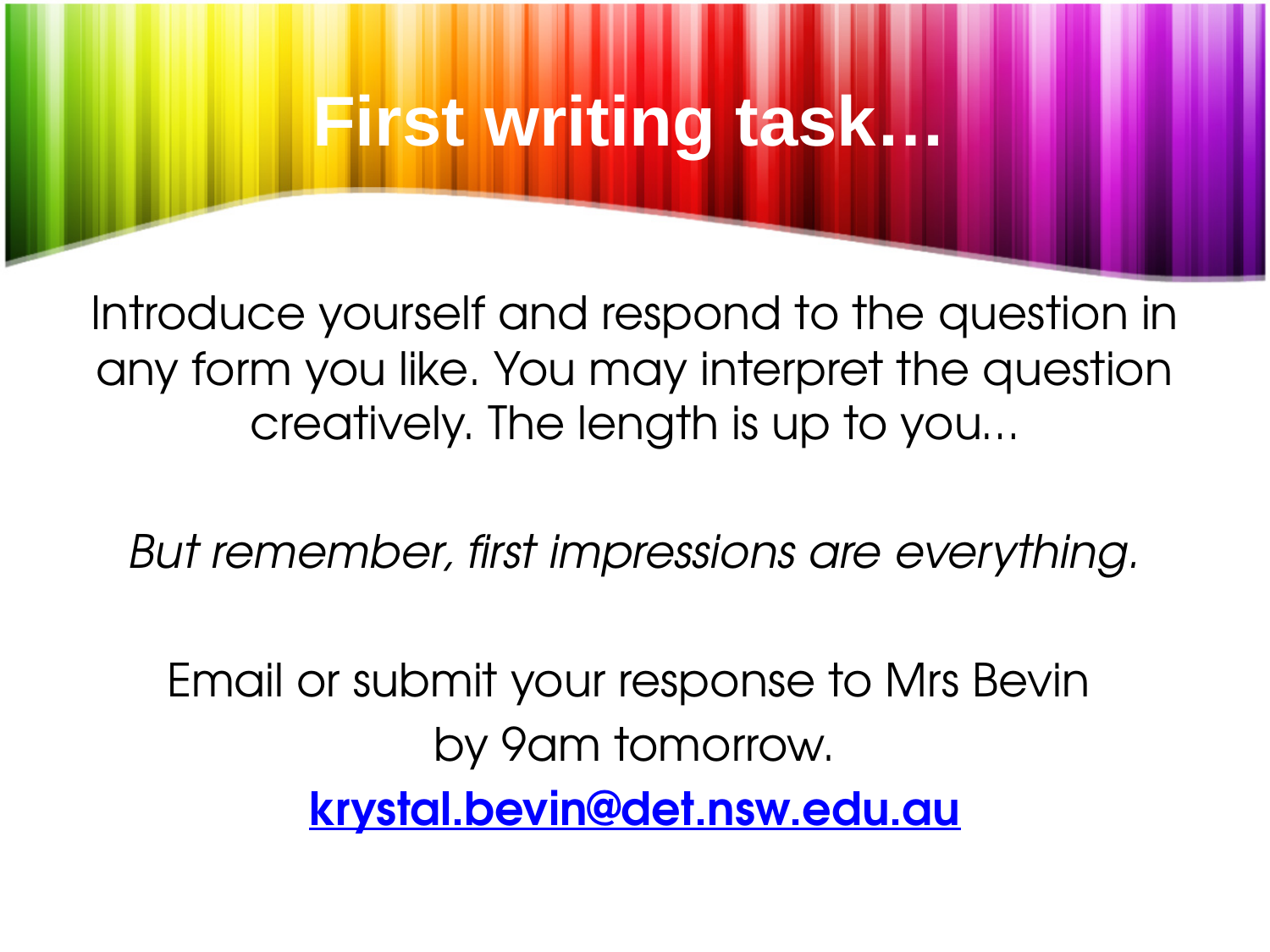

# First writing task…
Introduce yourself and respond to the question in any form you like. You may interpret the question creatively. The length is up to you…

But remember, first impressions are everything.

Email or submit your response to Mrs Bevin
by 9am tomorrow.
krystal.bevin@det.nsw.edu.au